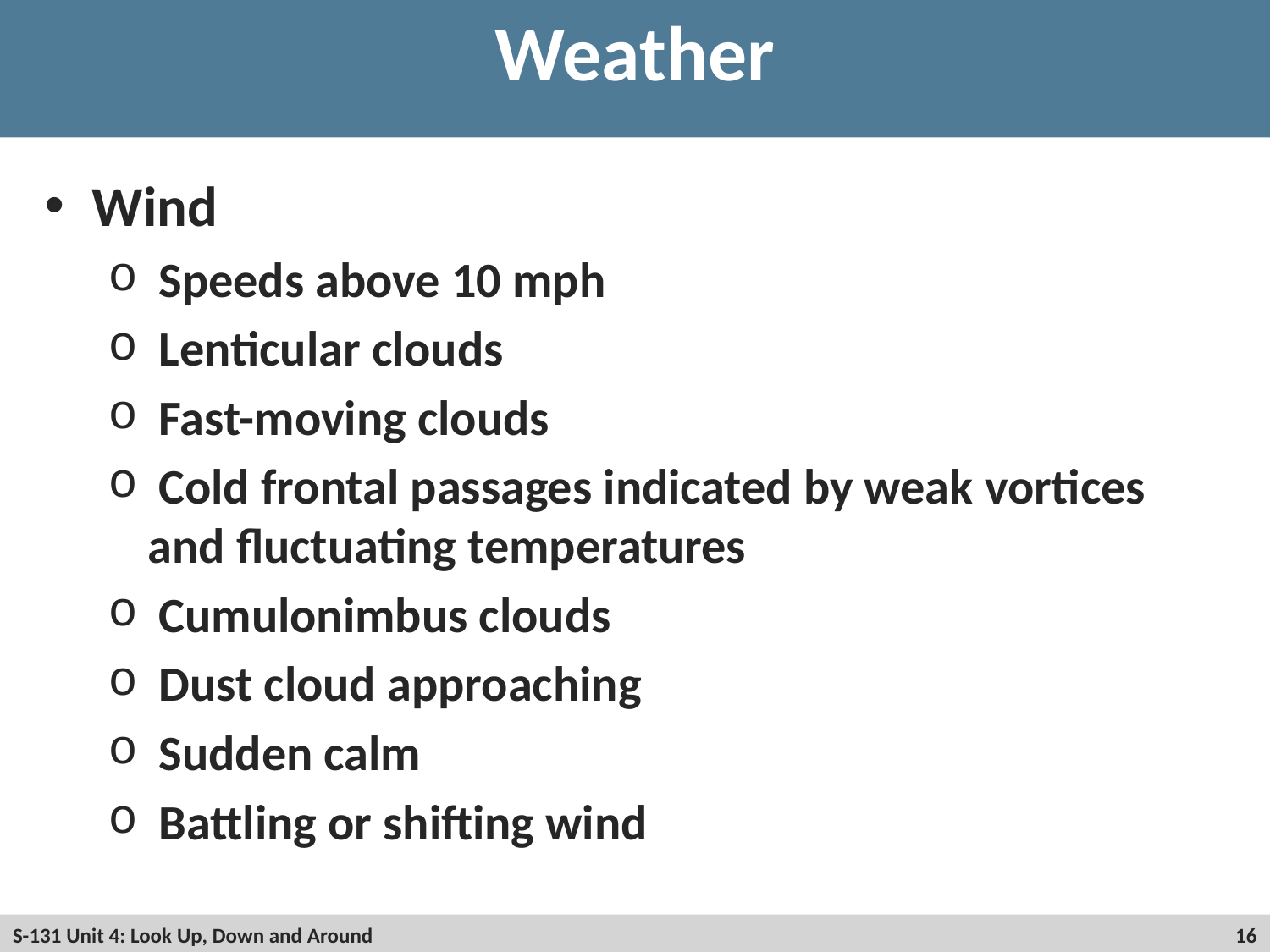

# Weather
Wind
 Speeds above 10 mph
 Lenticular clouds
 Fast-moving clouds
 Cold frontal passages indicated by weak vortices and fluctuating temperatures
 Cumulonimbus clouds
 Dust cloud approaching
 Sudden calm
 Battling or shifting wind